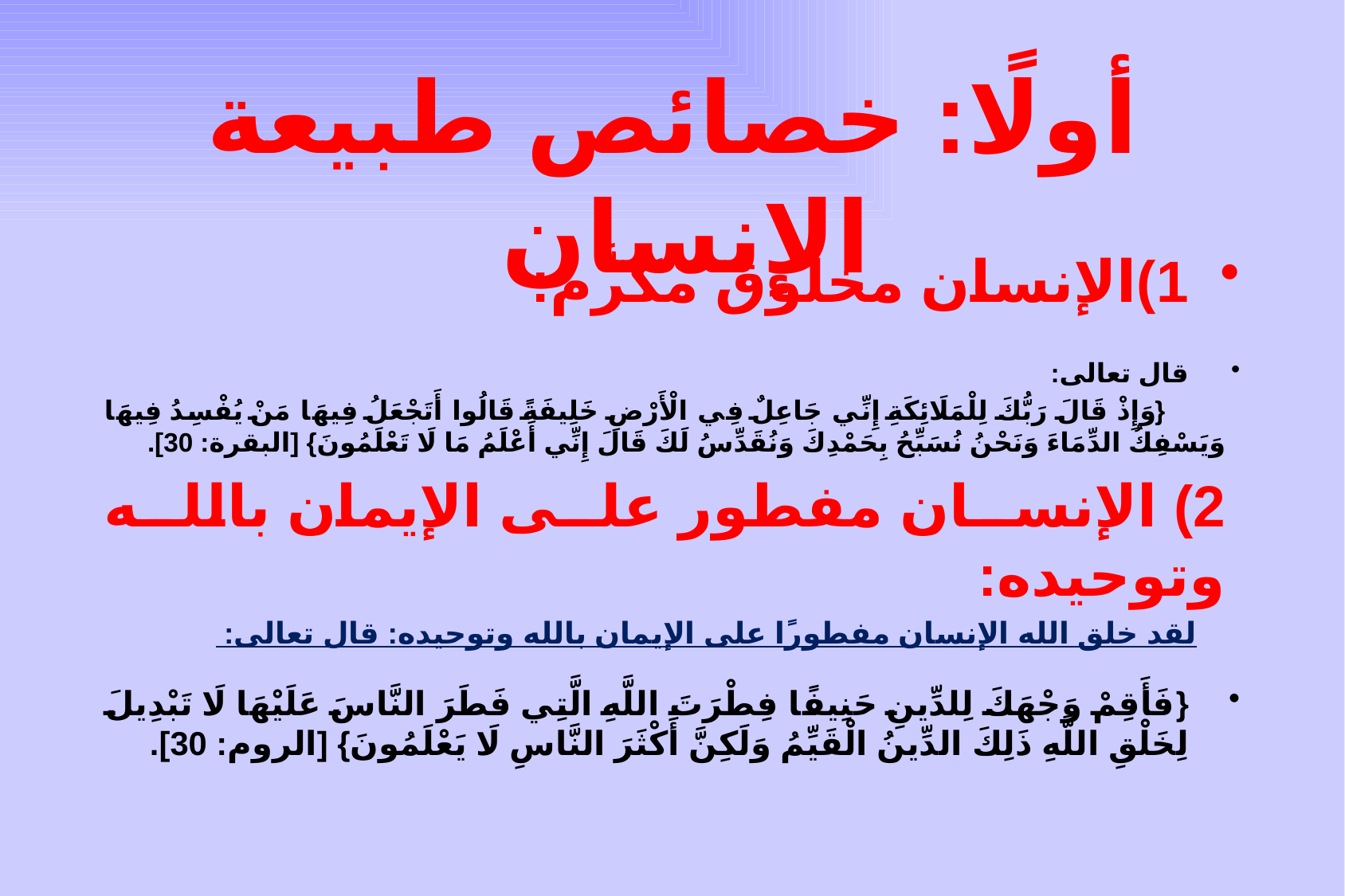

# أولًا: خصائص طبيعة الإنسان
1)	الإنسان مخلوق مكرَّم:

قال تعالى:
        {وَإِذْ قَالَ رَبُّكَ لِلْمَلَائِكَةِ إِنِّي جَاعِلٌ فِي الْأَرْضِ خَلِيفَةً قَالُوا أَتَجْعَلُ فِيهَا مَنْ يُفْسِدُ فِيهَا وَيَسْفِكُ الدِّمَاءَ وَنَحْنُ نُسَبِّحُ بِحَمْدِكَ وَنُقَدِّسُ لَكَ قَالَ إِنِّي أَعْلَمُ مَا لَا تَعْلَمُونَ} [البقرة: 30].
2) الإنسان مفطور على الإيمان بالله وتوحيده:
    لقد خلق الله الإنسان مفطورًا على الإيمان بالله وتوحيده: قال تعالى:

{فَأَقِمْ وَجْهَكَ لِلدِّينِ حَنِيفًا فِطْرَتَ اللَّهِ الَّتِي فَطَرَ النَّاسَ عَلَيْهَا لَا تَبْدِيلَ لِخَلْقِ اللَّهِ ذَلِكَ الدِّينُ الْقَيِّمُ وَلَكِنَّ أَكْثَرَ النَّاسِ لَا يَعْلَمُونَ} [الروم: 30].